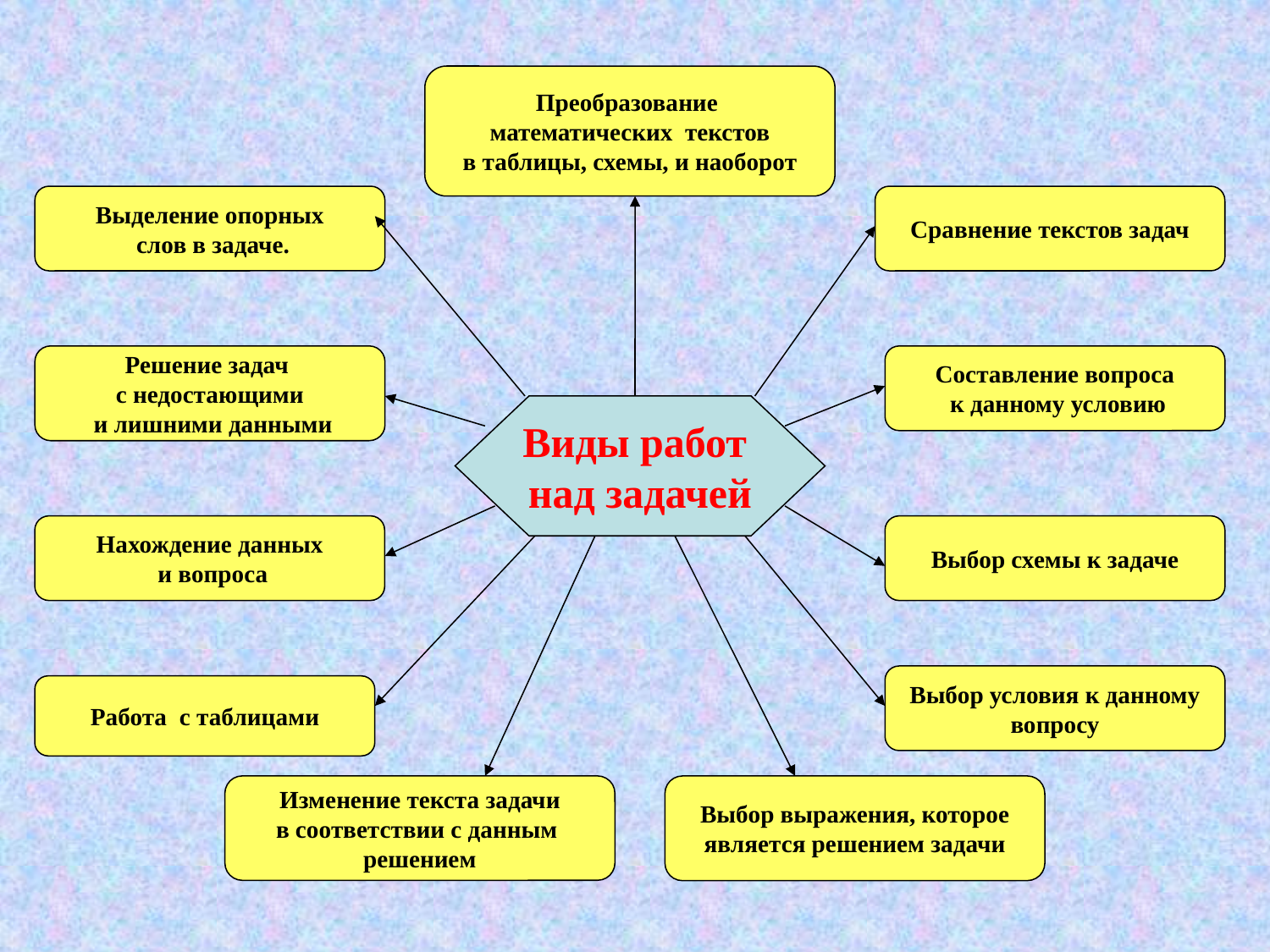

Преобразование
математических  текстов
в таблицы, схемы, и наоборот

Выделение опорных
 слов в задаче.
Сравнение текстов задач

Решение задач
с недостающими
 и лишними данными
Составление вопроса
 к данному условию

Виды работ
над задачей

Нахождение данных
 и вопроса
Выбор схемы к задаче

Выбор условия к данному
вопросу
Работа  с таблицами
Изменение текста задачи
в соответствии с данным
решением
Выбор выражения, которое
является решением задачи